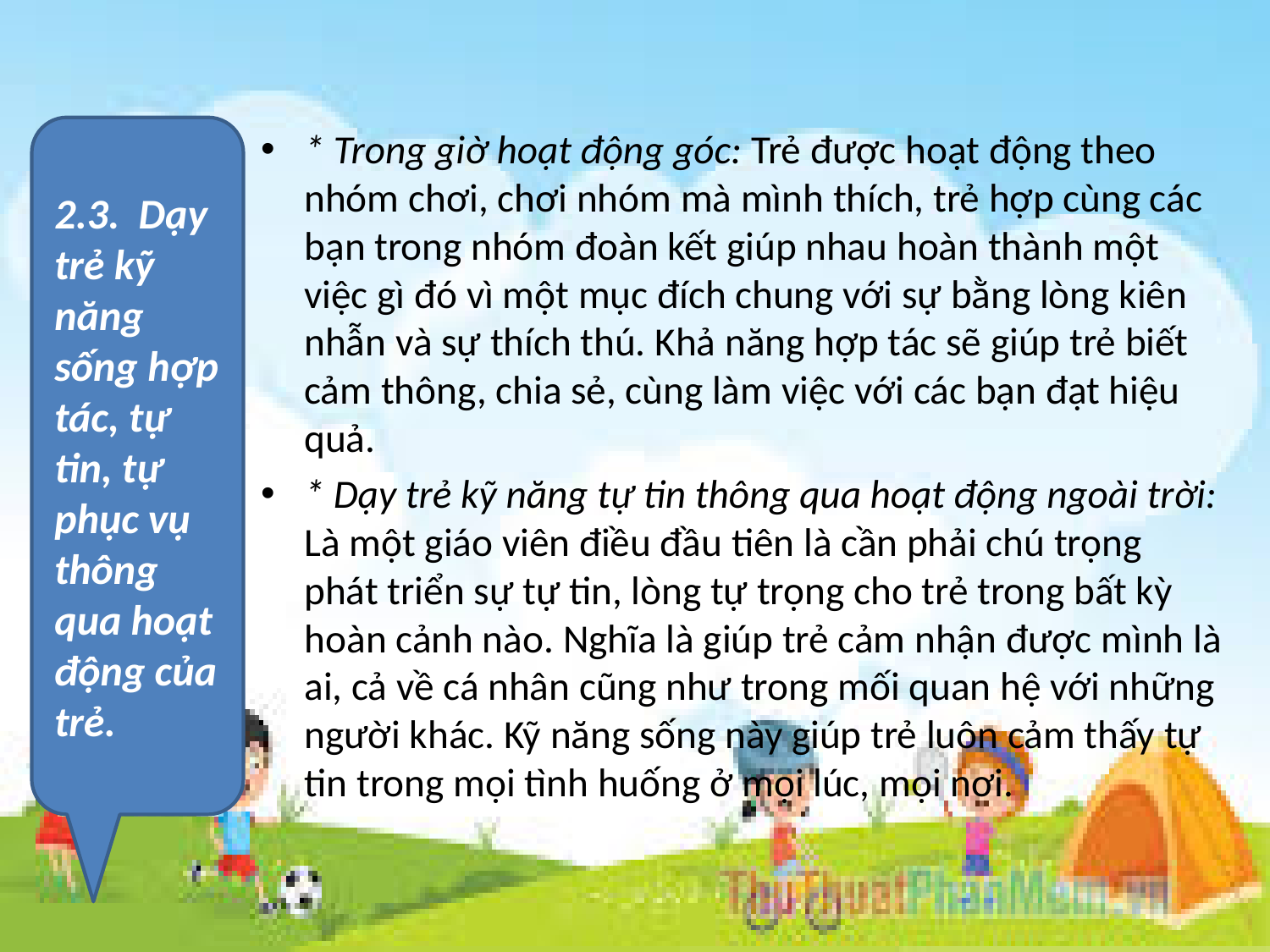

2.3.  Dạy trẻ kỹ năng sống hợp tác, tự tin, tự phục vụ thông qua hoạt động của trẻ.
* Trong giờ hoạt động góc: Trẻ được hoạt động theo nhóm chơi, chơi nhóm mà mình thích, trẻ hợp cùng các bạn trong nhóm đoàn kết giúp nhau hoàn thành một việc gì đó vì một mục đích chung với sự bằng lòng kiên nhẫn và sự thích thú. Khả năng hợp tác sẽ giúp trẻ biết cảm thông, chia sẻ, cùng làm việc với các bạn đạt hiệu quả.
* Dạy trẻ kỹ năng tự tin thông qua hoạt động ngoài trời: Là một giáo viên điều đầu tiên là cần phải chú trọng phát triển sự tự tin, lòng tự trọng cho trẻ trong bất kỳ hoàn cảnh nào. Nghĩa là giúp trẻ cảm nhận được mình là ai, cả về cá nhân cũng như trong mối quan hệ với những người khác. Kỹ năng sống này giúp trẻ luôn cảm thấy tự tin trong mọi tình huống ở mọi lúc, mọi nơi.